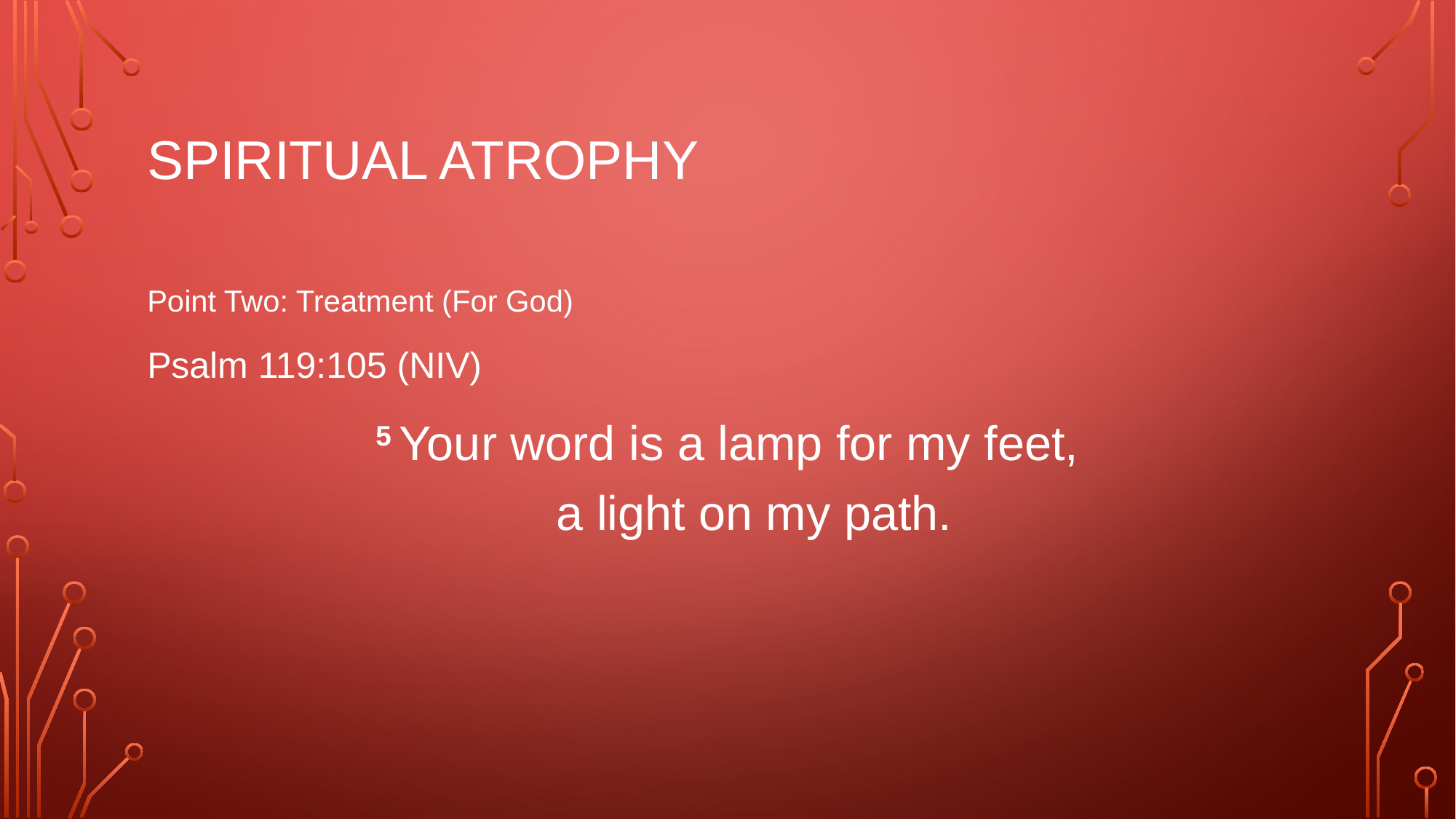

# Spiritual atrophy
Point Two: Treatment (For God)
Psalm 119:105 (NIV)
5 Your word is a lamp for my feet,
    a light on my path.